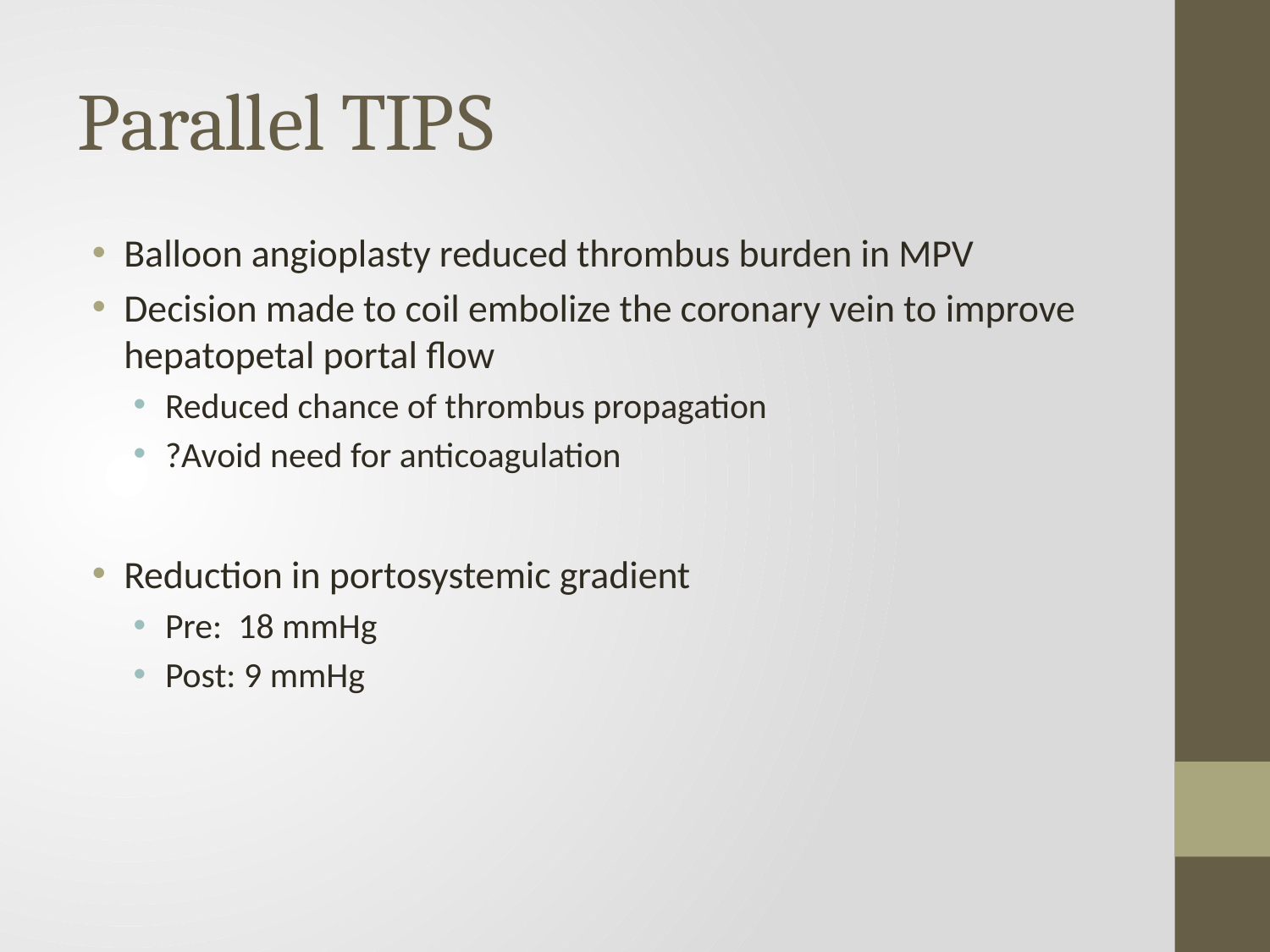

# Parallel TIPS
Balloon angioplasty reduced thrombus burden in MPV
Decision made to coil embolize the coronary vein to improve hepatopetal portal flow
Reduced chance of thrombus propagation
?Avoid need for anticoagulation

Reduction in portosystemic gradient
Pre:  18 mmHg
Post: 9 mmHg